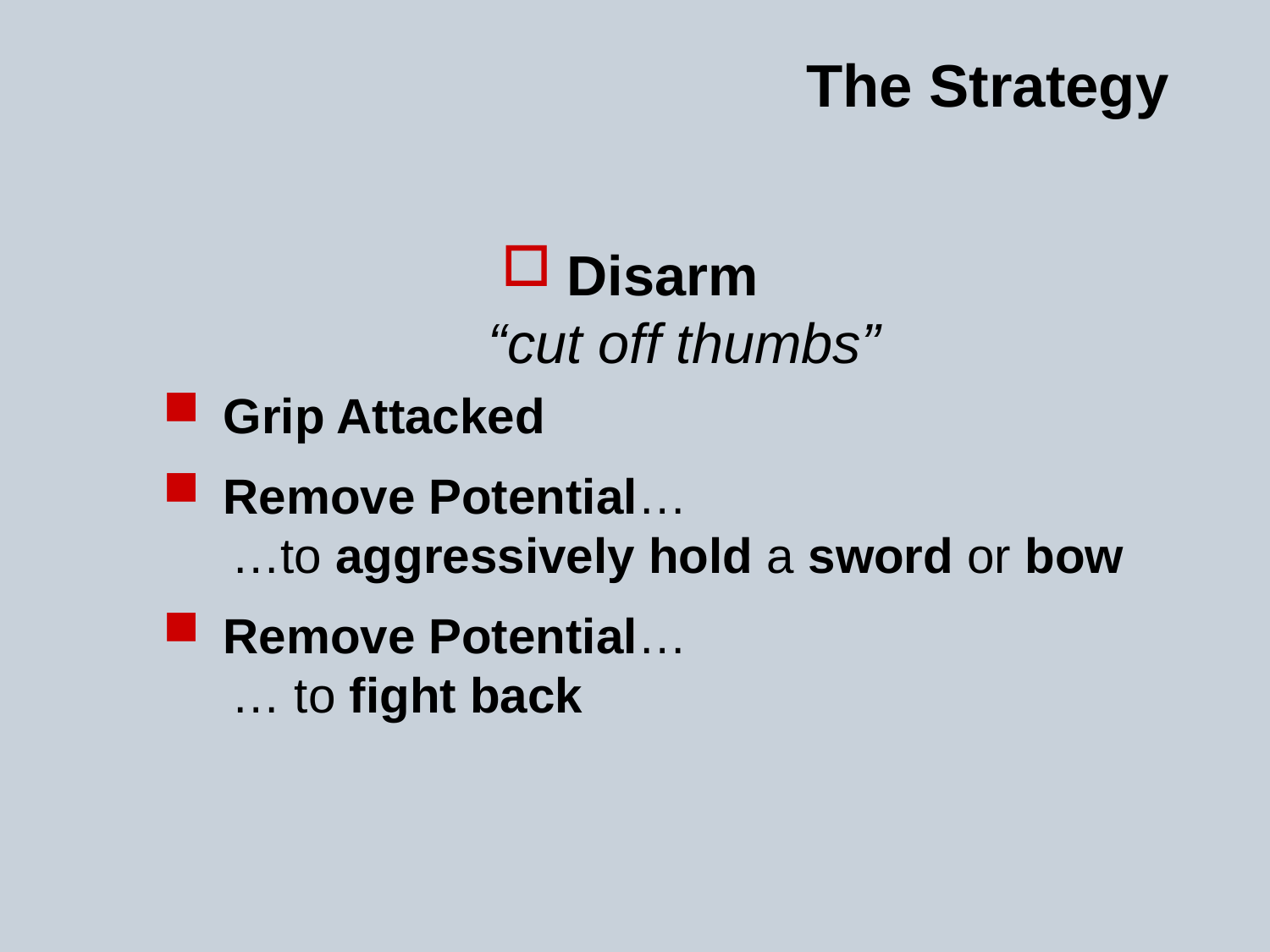

# The Strategy
Disarm
     “cut off thumbs”
Grip Attacked
Remove Potential…
     …to aggressively hold a sword or bow
Remove Potential…
     … to fight back